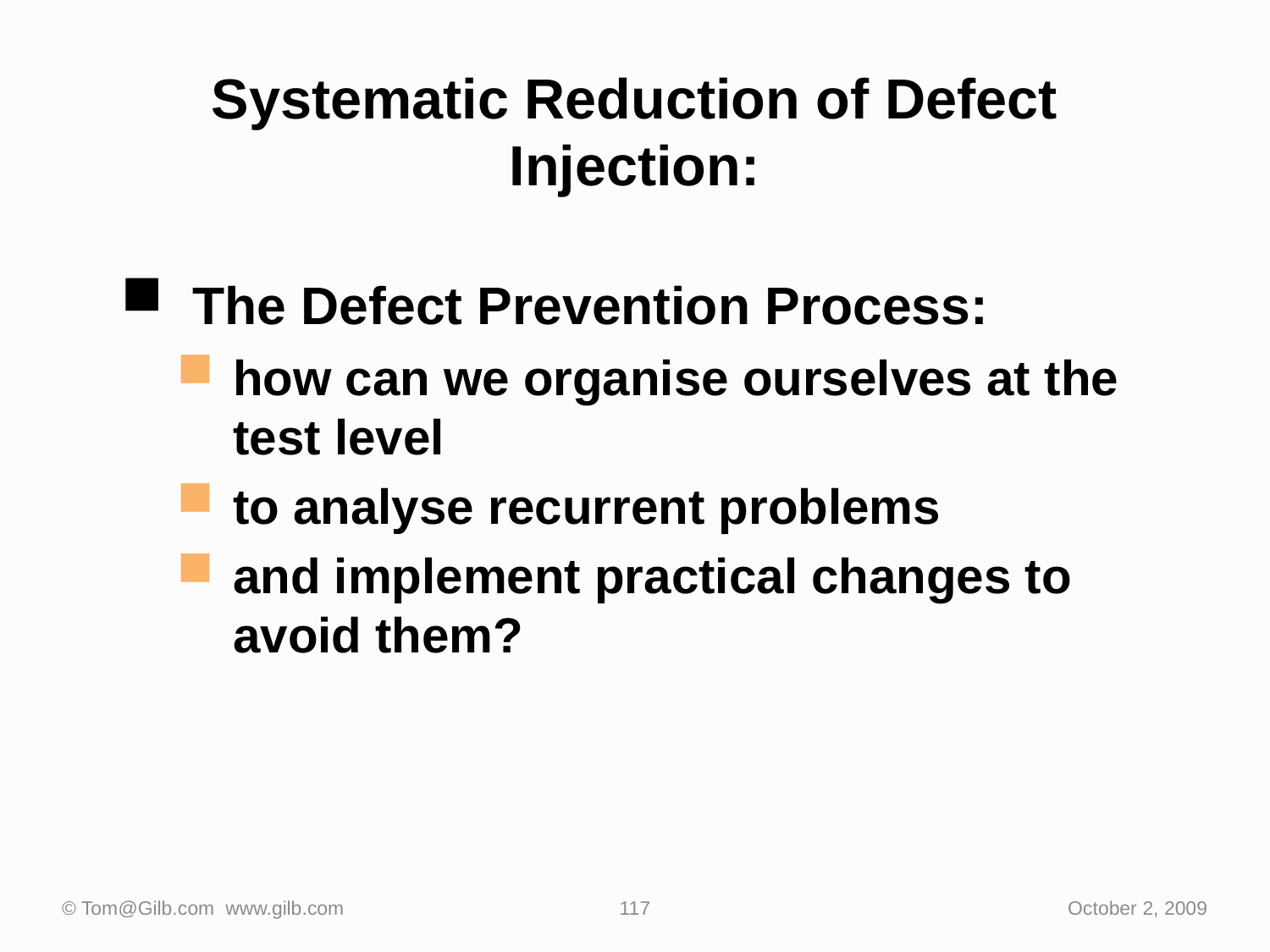

# Systematic Reduction of Defect Injection:
 The Defect Prevention Process:
how can we organise ourselves at the test level
to analyse recurrent problems
and implement practical changes to avoid them?
© Tom@Gilb.com  www.gilb.com
117
October 2, 2009